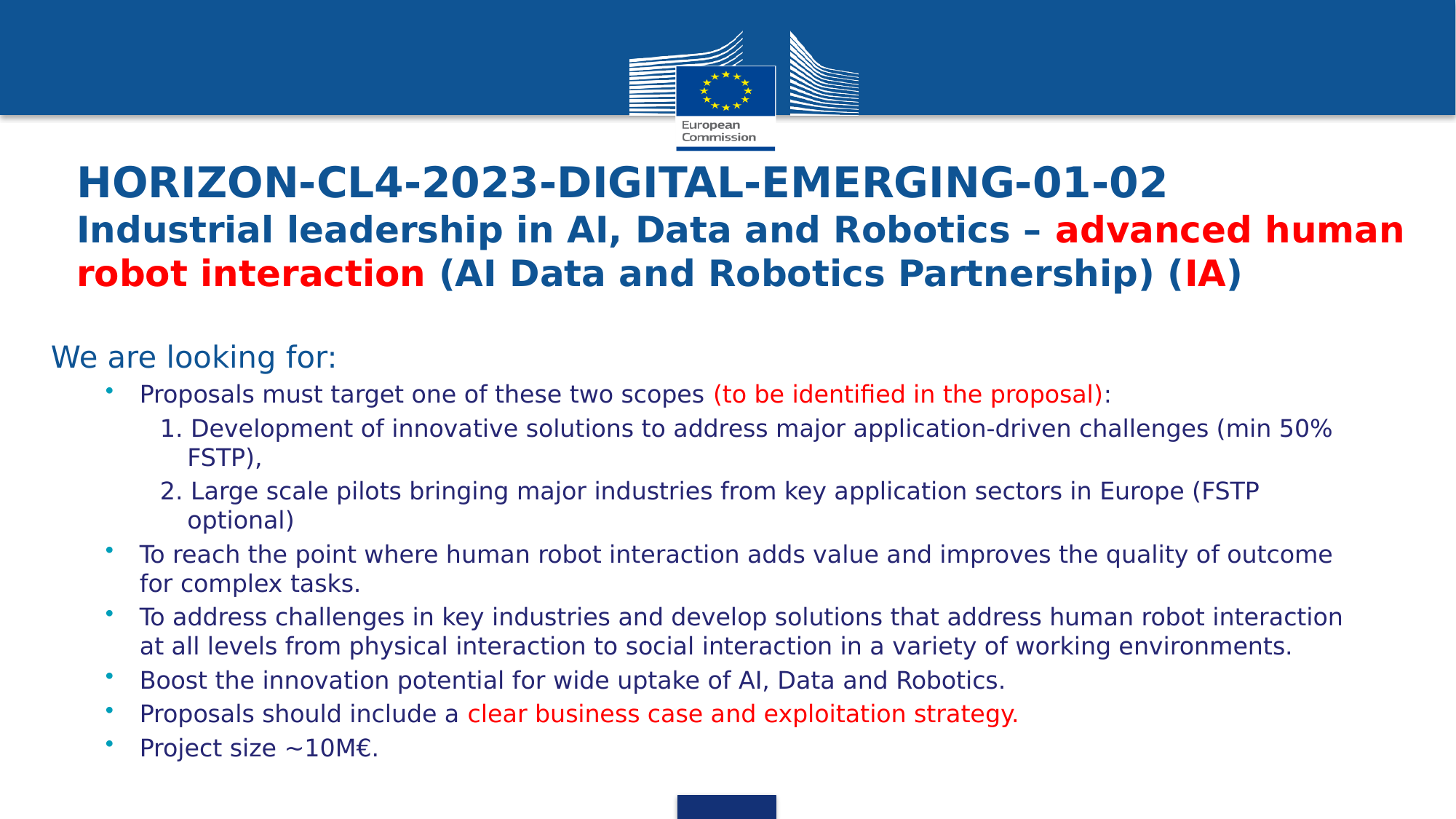

# HORIZON-CL4-2023-DIGITAL-EMERGING-01-02 Industrial leadership in AI, Data and Robotics – advanced human robot interaction (AI Data and Robotics Partnership) (IA)
We are looking for:
Proposals must target one of these two scopes (to be identified in the proposal):
1. Development of innovative solutions to address major application-driven challenges (min 50% FSTP),
2. Large scale pilots bringing major industries from key application sectors in Europe (FSTP optional)
To reach the point where human robot interaction adds value and improves the quality of outcome for complex tasks.
To address challenges in key industries and develop solutions that address human robot interaction at all levels from physical interaction to social interaction in a variety of working environments.
Boost the innovation potential for wide uptake of AI, Data and Robotics.
Proposals should include a clear business case and exploitation strategy.
Project size ~10M€.